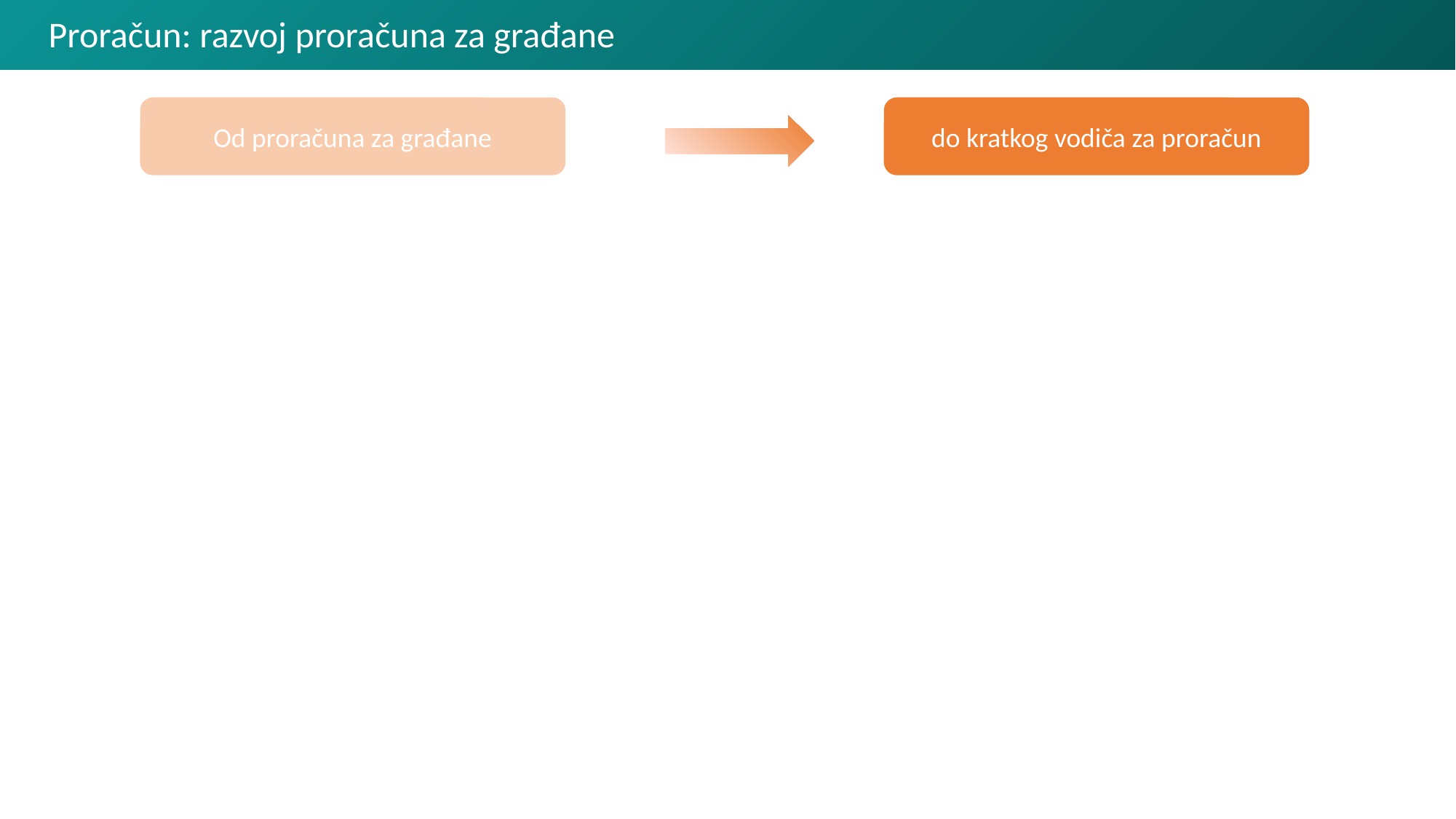

Proračun: razvoj proračuna za građane
Od proračuna za građane
do kratkog vodiča za proračun